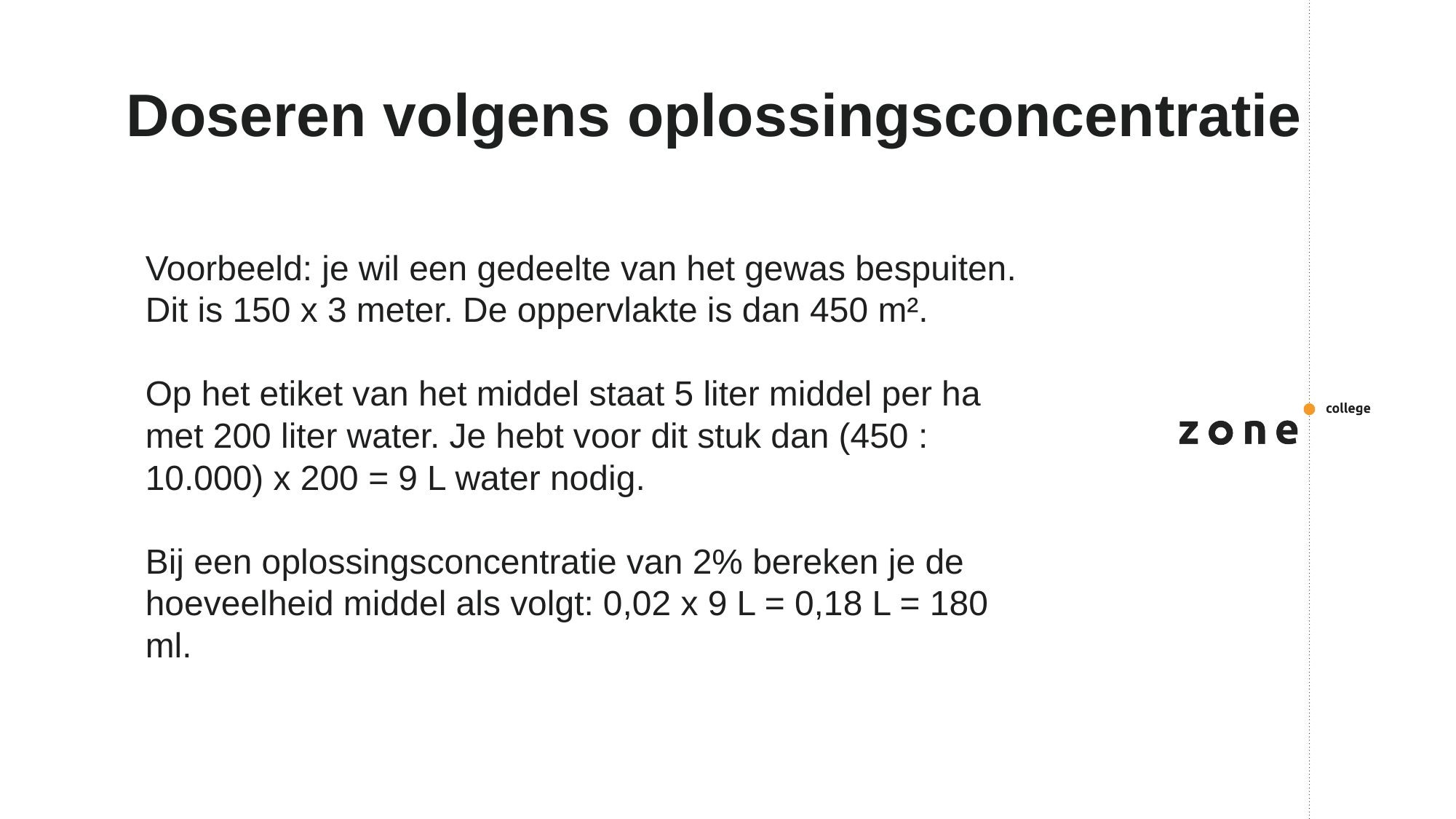

# Doseren volgens oplossingsconcentratie

Voorbeeld: je wil een gedeelte van het gewas bespuiten. Dit is 150 x 3 meter. De oppervlakte is dan 450 m².

Op het etiket van het middel staat 5 liter middel per ha met 200 liter water. Je hebt voor dit stuk dan (450 : 10.000) x 200 = 9 L water nodig.
Bij een oplossingsconcentratie van 2% bereken je de hoeveelheid middel als volgt: 0,02 x 9 L = 0,18 L = 180 ml.